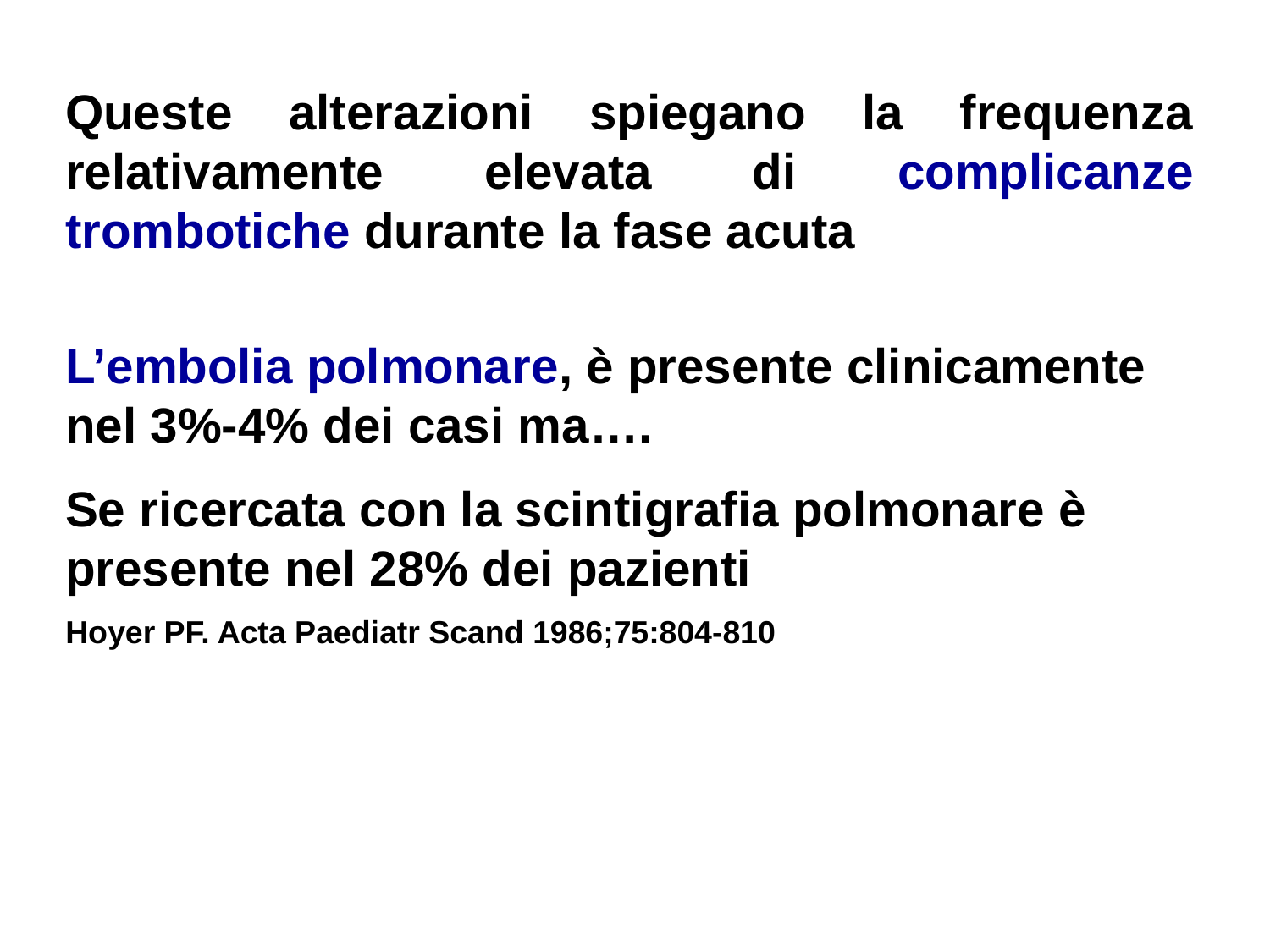

Queste alterazioni spiegano la frequenza relativamente elevata di complicanze trombotiche durante la fase acuta
L’embolia polmonare, è presente clinicamente nel 3%-4% dei casi ma….
Se ricercata con la scintigrafia polmonare è presente nel 28% dei pazienti
Hoyer PF. Acta Paediatr Scand 1986;75:804-810